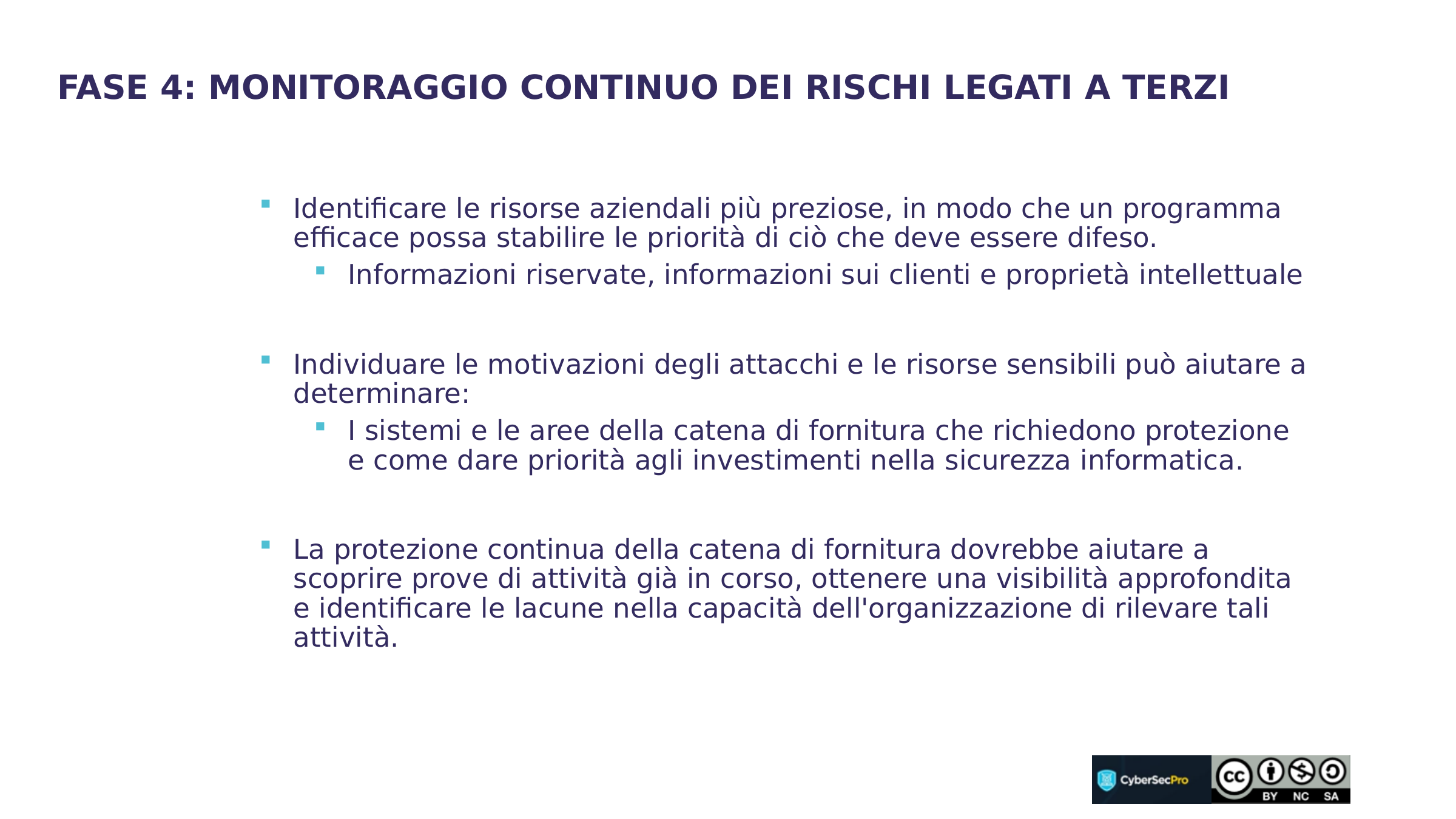

Fase 4: Monitoraggio continuo dei rischi legati a terzi
Identificare le risorse aziendali più preziose, in modo che un programma efficace possa stabilire le priorità di ciò che deve essere difeso.
Informazioni riservate, informazioni sui clienti e proprietà intellettuale

Individuare le motivazioni degli attacchi e le risorse sensibili può aiutare a determinare:
I sistemi e le aree della catena di fornitura che richiedono protezione e come dare priorità agli investimenti nella sicurezza informatica.

La protezione continua della catena di fornitura dovrebbe aiutare a scoprire prove di attività già in corso, ottenere una visibilità approfondita e identificare le lacune nella capacità dell'organizzazione di rilevare tali attività.